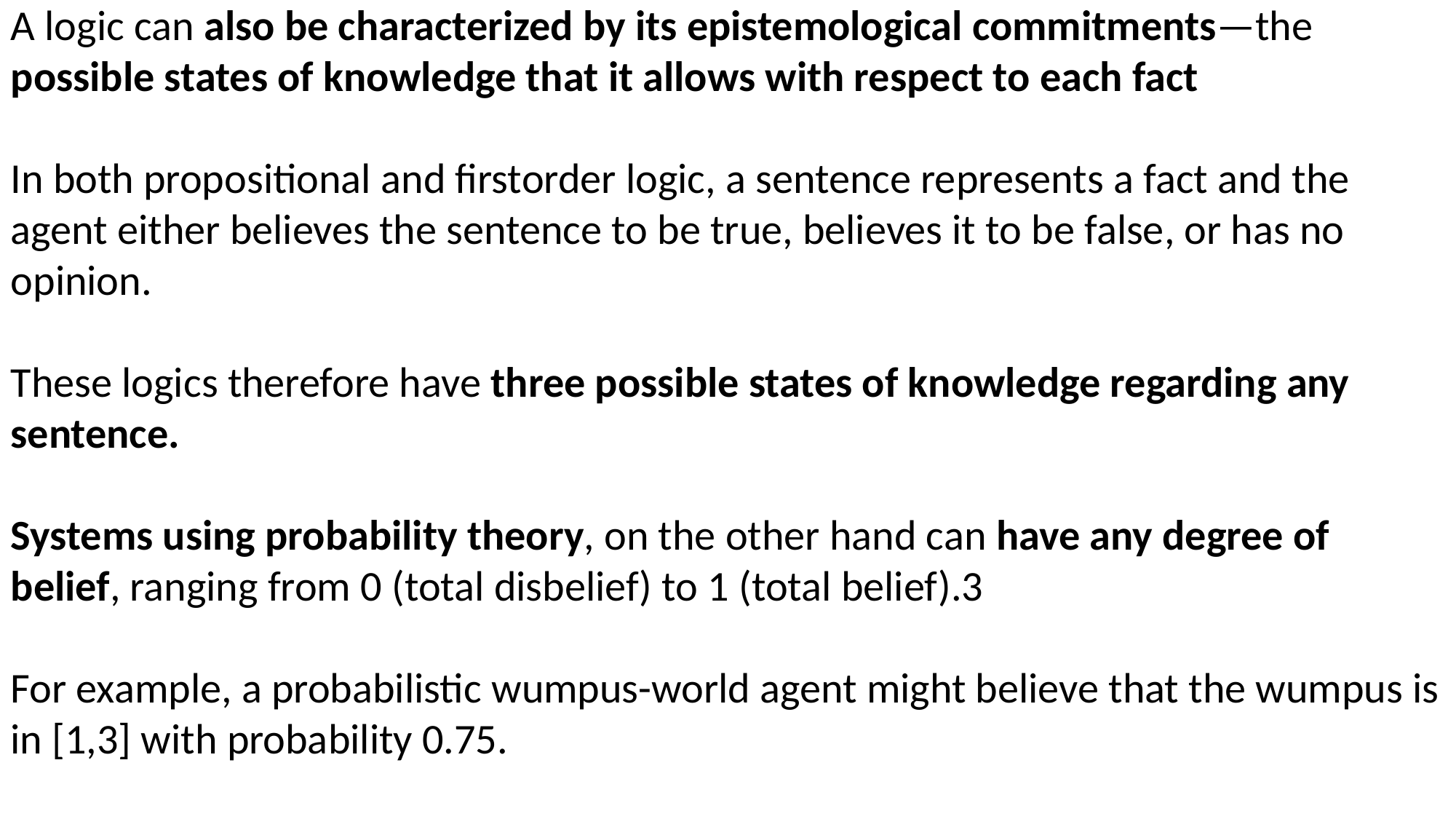

A logic can also be characterized by its epistemological commitments—the possible states of knowledge that it allows with respect to each fact

In both propositional and firstorder logic, a sentence represents a fact and the agent either believes the sentence to be true, believes it to be false, or has no opinion.

These logics therefore have three possible states of knowledge regarding any sentence.

Systems using probability theory, on the other hand can have any degree of belief, ranging from 0 (total disbelief) to 1 (total belief).3

For example, a probabilistic wumpus-world agent might believe that the wumpus is in [1,3] with probability 0.75.

The ontological and epistemological commitments of five different logics are summarized in Figure 8.1